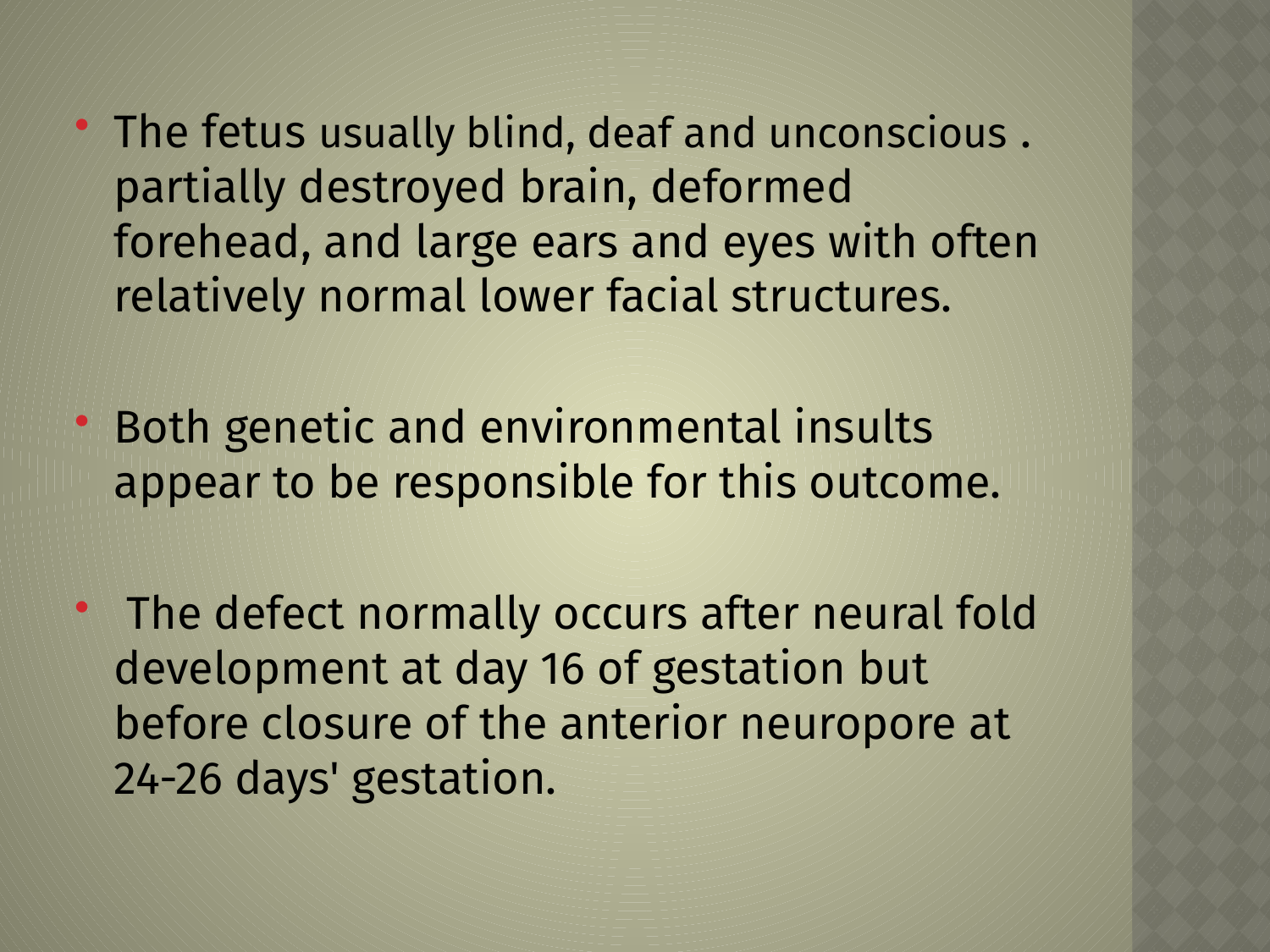

The fetus usually blind, deaf and unconscious . partially destroyed brain, deformed forehead, and large ears and eyes with often relatively normal lower facial structures.

Both genetic and environmental insults appear to be responsible for this outcome.

 The defect normally occurs after neural fold development at day 16 of gestation but before closure of the anterior neuropore at 24-26 days' gestation.